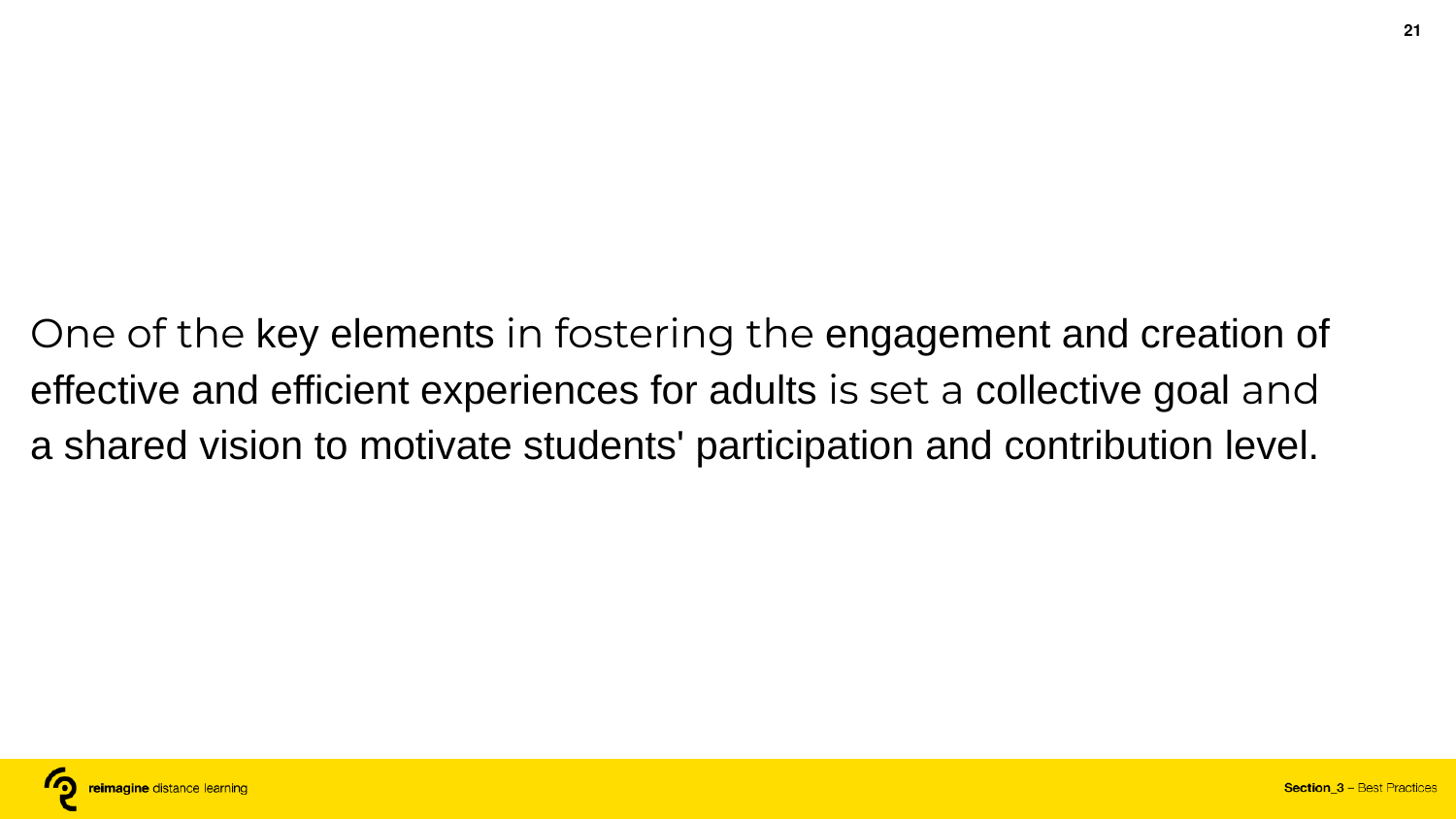

21
One of the key elements in fostering the engagement and creation of effective and efficient experiences for adults is set a collective goal and a shared vision to motivate students' participation and contribution level.